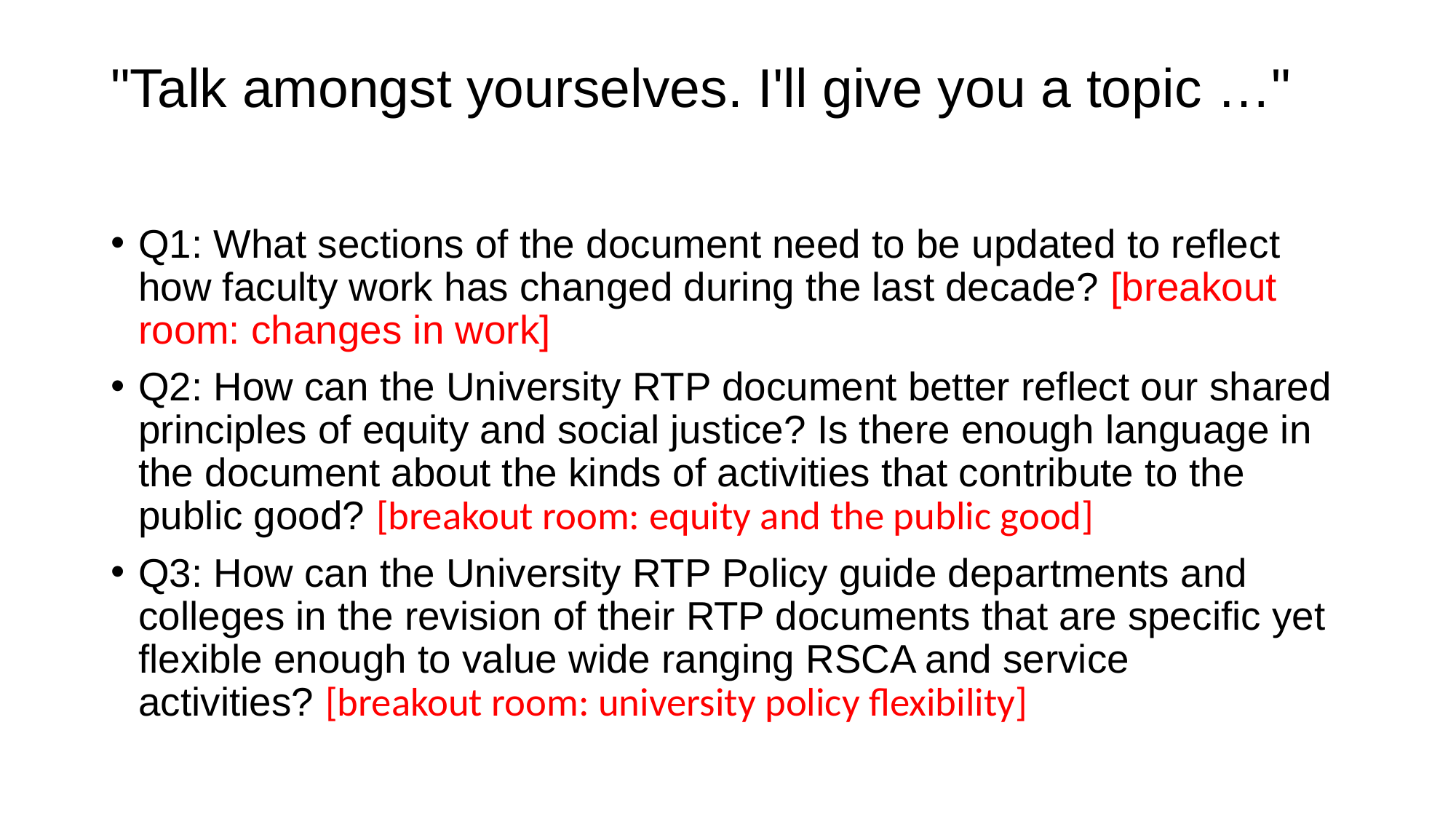

# "Talk amongst yourselves. I'll give you a topic …"
Q1: What sections of the document need to be updated to reflect how faculty work has changed during the last decade? [breakout room: changes in work]
Q2: How can the University RTP document better reflect our shared principles of equity and social justice? Is there enough language in the document about the kinds of activities that contribute to the public good? [breakout room: equity and the public good]
Q3: How can the University RTP Policy guide departments and colleges in the revision of their RTP documents that are specific yet flexible enough to value wide ranging RSCA and service activities? [breakout room: university policy flexibility]